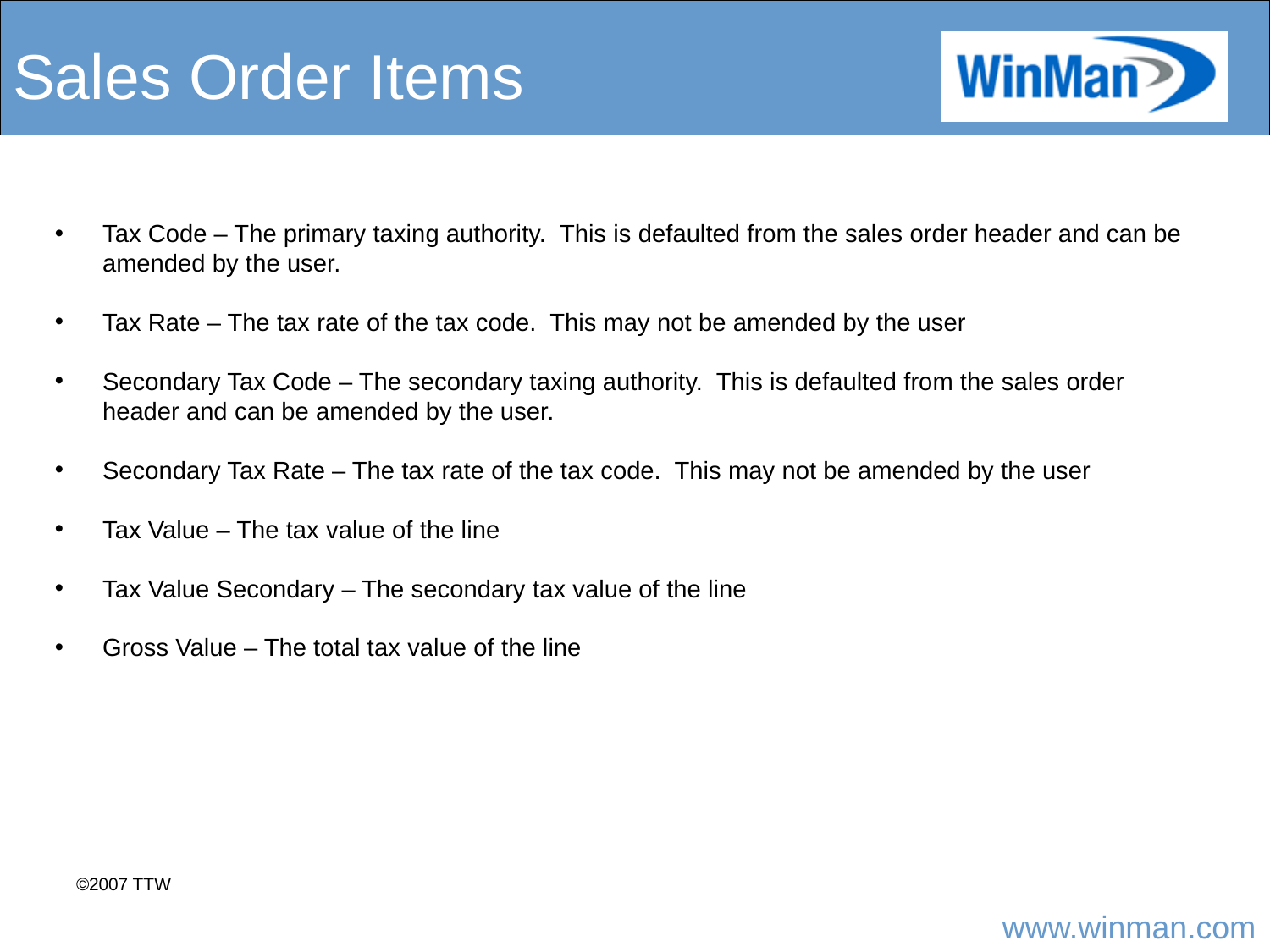

# Sales Order Items
Tax Code – The primary taxing authority.  This is defaulted from the sales order header and can be amended by the user.

Tax Rate – The tax rate of the tax code.  This may not be amended by the user

Secondary Tax Code – The secondary taxing authority.  This is defaulted from the sales order header and can be amended by the user.

Secondary Tax Rate – The tax rate of the tax code.  This may not be amended by the user

Tax Value – The tax value of the line

Tax Value Secondary – The secondary tax value of the line

Gross Value – The total tax value of the line
©2007 TTW